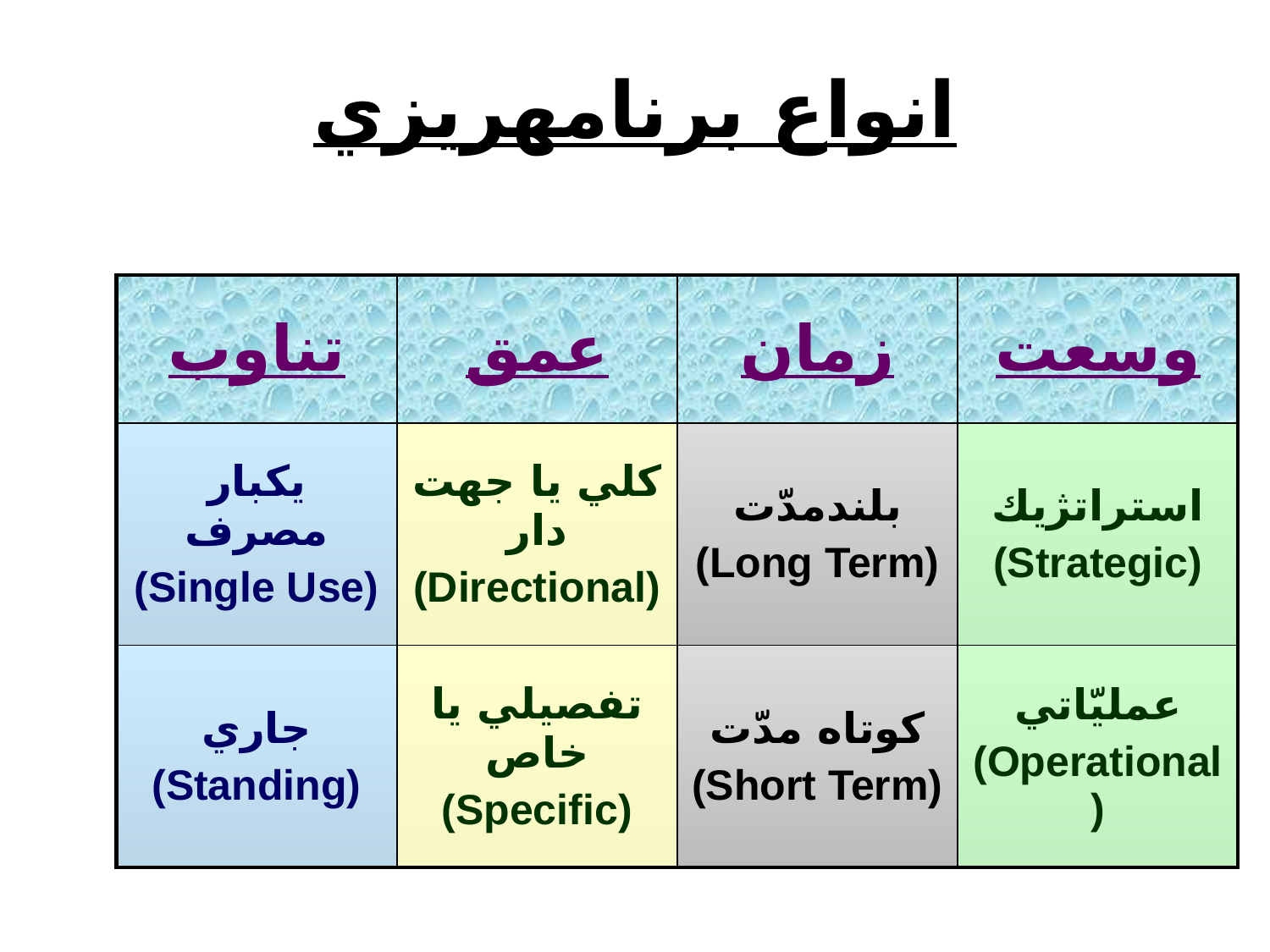

# انواع برنامه‏ريزي

| تناوب | عمق | زمان | وسعت |
| --- | --- | --- | --- |
| يك‏بار مصرف (Single Use) | كلي يا جهت‏ دار (Directional) | بلندمدّت (Long Term) | استراتژيك (Strategic) |
| جاري (Standing) | تفصيلي يا خاص (Specific) | كوتاه مدّت (Short Term) | عمليّاتي (Operational) |